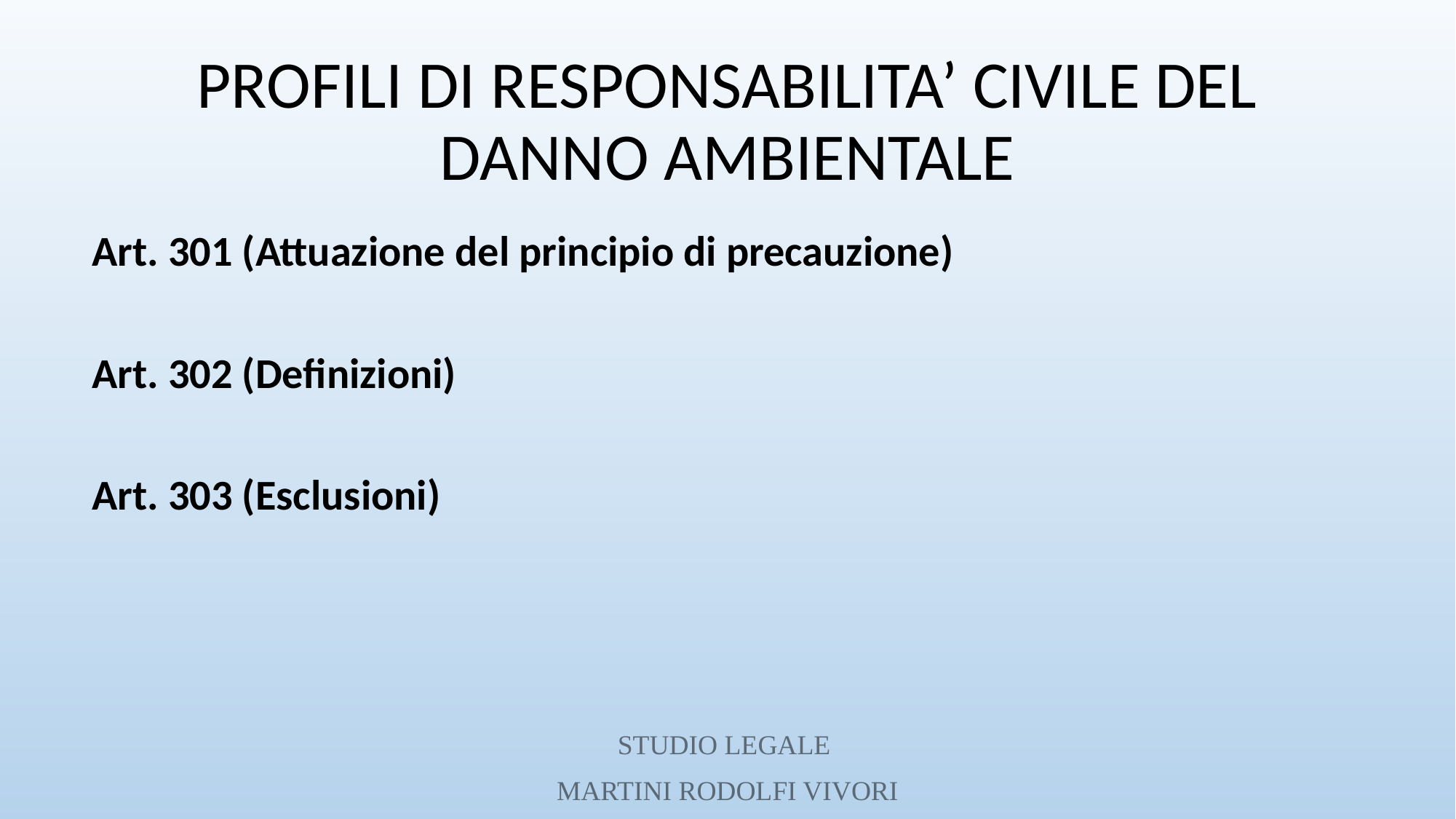

# PROFILI DI RESPONSABILITA’ CIVILE DEL DANNO AMBIENTALE
Art. 301 (Attuazione del principio di precauzione)

Art. 302 (Definizioni)

Art. 303 (Esclusioni)
STUDIO LEGALE
MARTINI RODOLFI VIVORI